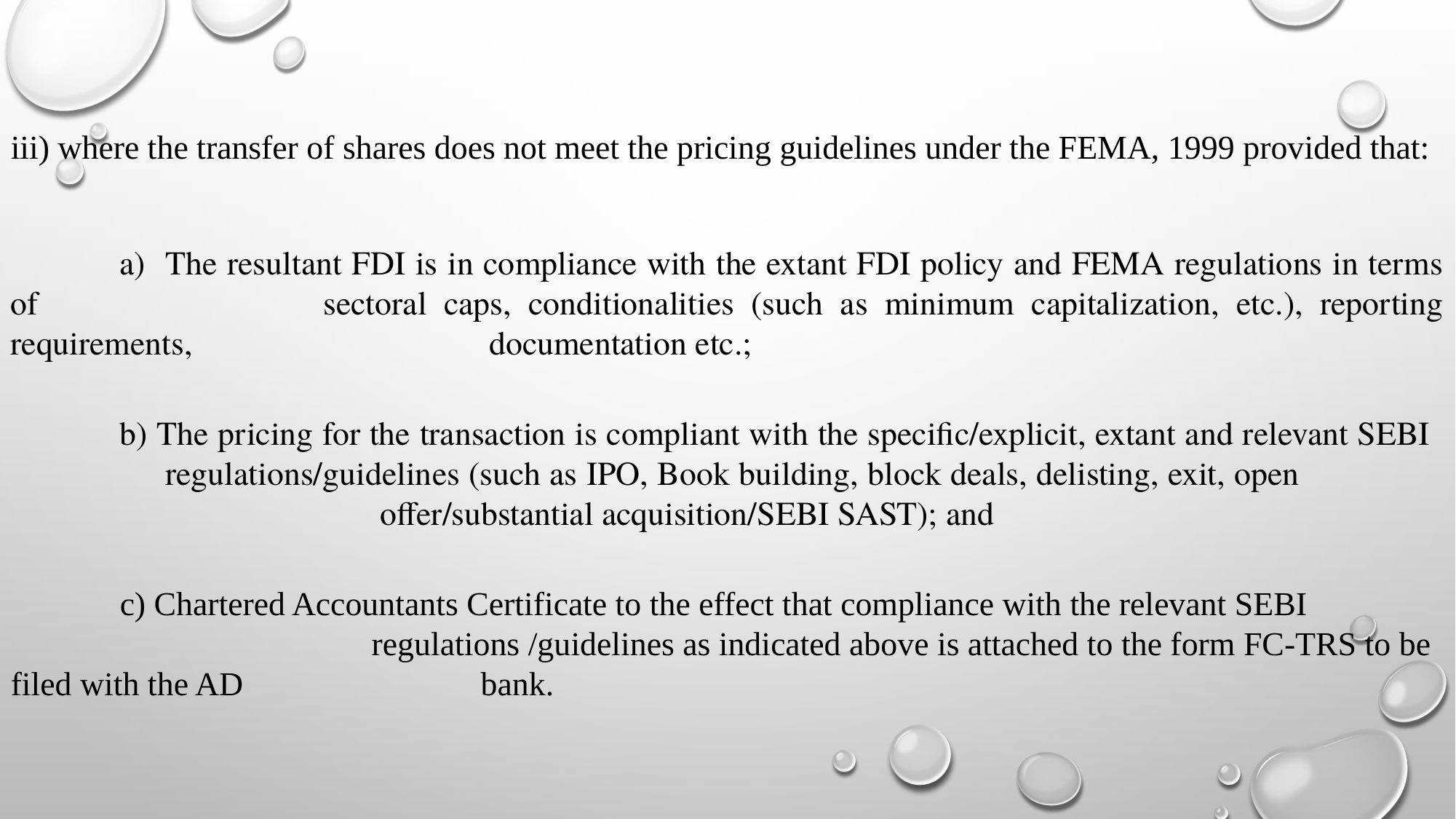

iii) where the transfer of shares does not meet the pricing guidelines under the FEMA, 1999 provided that:

	a)  The resultant FDI is in compliance with the extant FDI policy and FEMA regulations in terms of 		     sectoral caps, conditionalities (such as minimum capitalization, etc.), reporting requirements, 		   	     documentation etc.;
	b) The pricing for the transaction is compliant with the specific/explicit, extant and relevant SEBI 	 	     regulations/guidelines (such as IPO, Book building, block deals, delisting, exit, open 	    	 			     offer/substantial acquisition/SEBI SAST); and
  	c) Chartered Accountants Certificate to the effect that compliance with the relevant SEBI 		  	  		    regulations /guidelines as indicated above is attached to the form FC-TRS to be filed with the AD  		    bank.